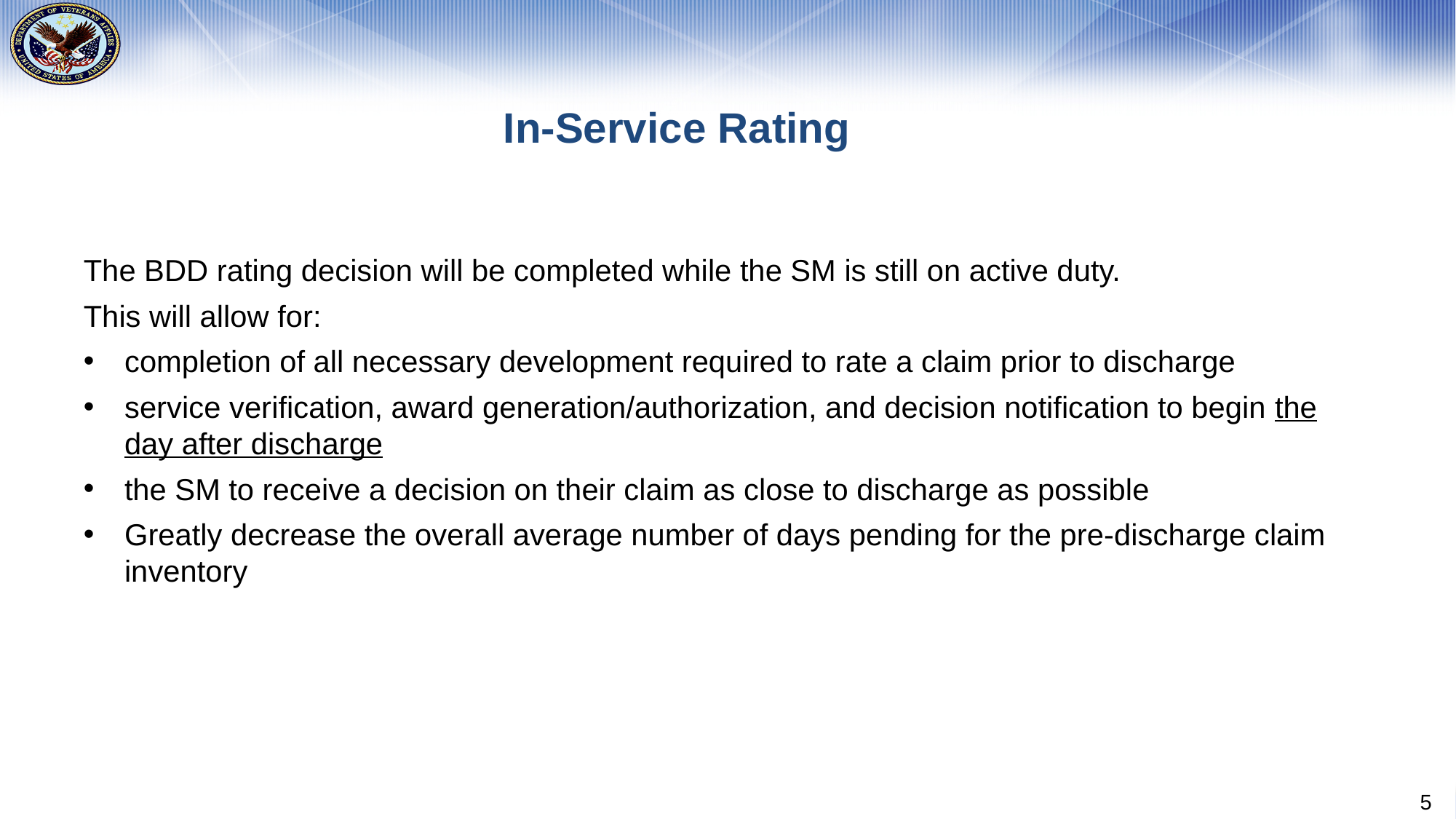

# In-Service Rating
The BDD rating decision will be completed while the SM is still on active duty.
This will allow for:
completion of all necessary development required to rate a claim prior to discharge
service verification, award generation/authorization, and decision notification to begin the day after discharge
the SM to receive a decision on their claim as close to discharge as possible
Greatly decrease the overall average number of days pending for the pre-discharge claim inventory

5